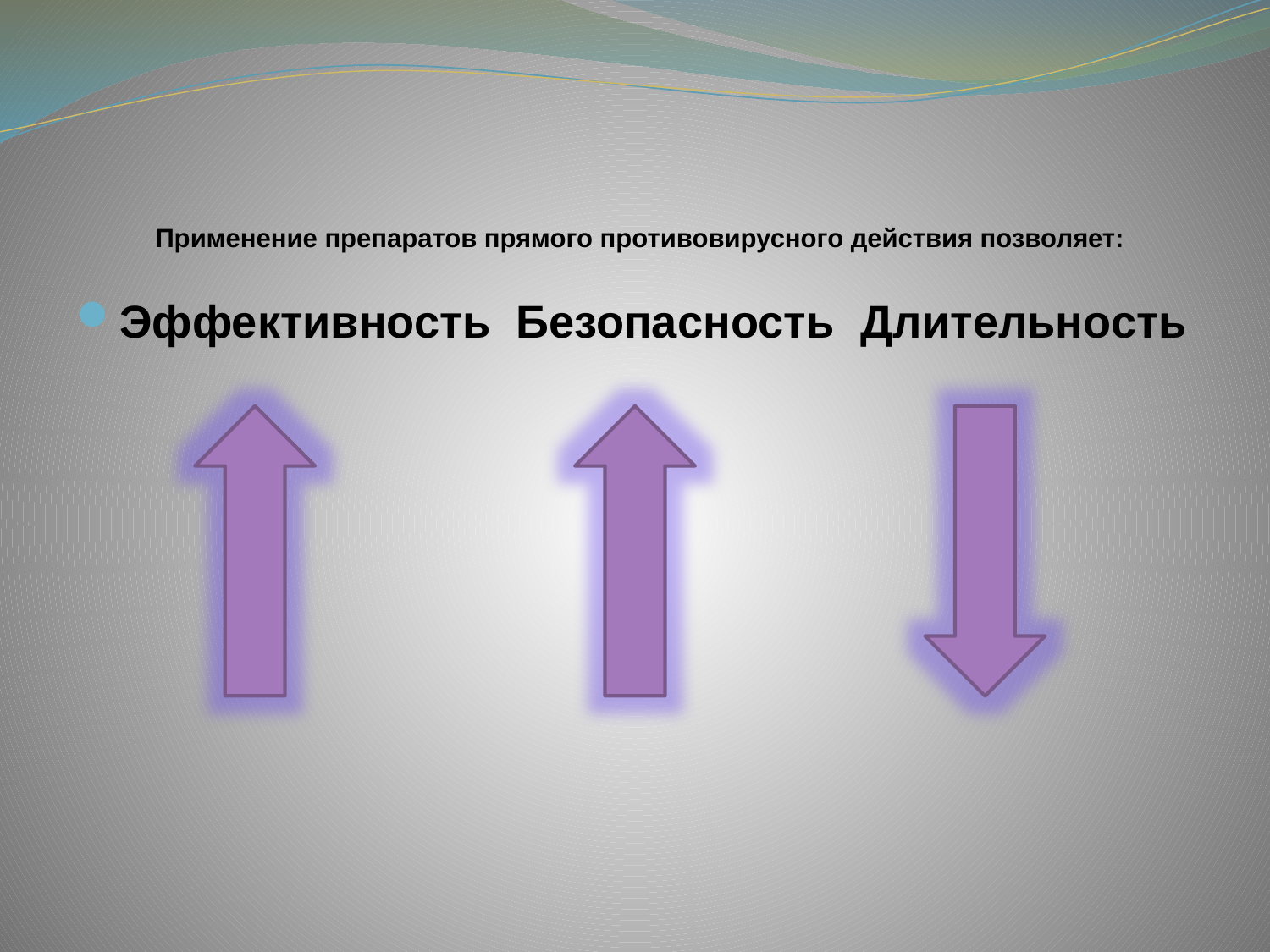

# Применение препаратов прямого противовирусного действия позволяет:
Эффективность  Безопасность  Длительность